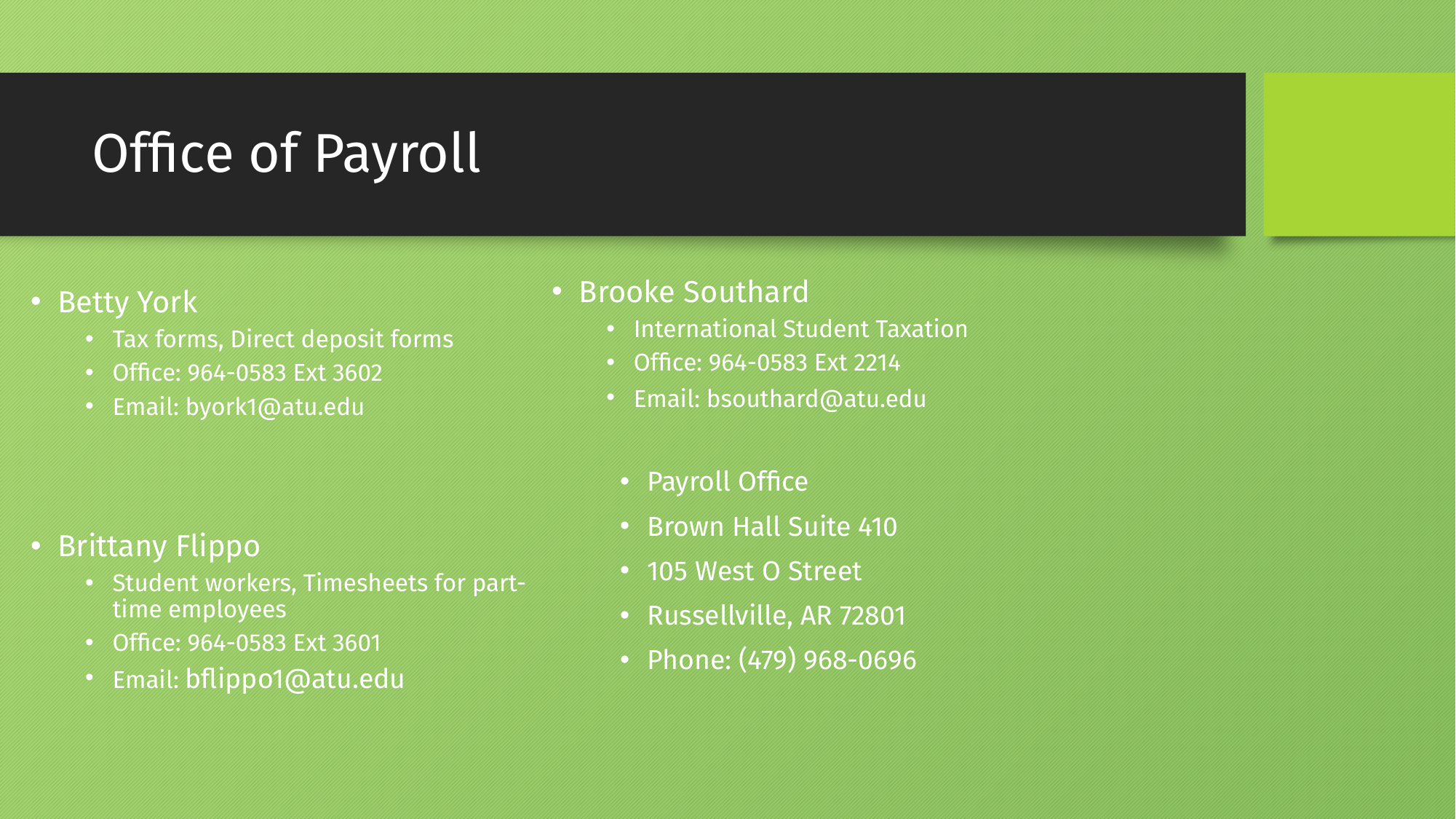

# Office of Payroll
Brooke Southard
International Student Taxation
Office: 964-0583 Ext 2214
Email: bsouthard@atu.edu
Betty York
Tax forms, Direct deposit forms
Office: 964-0583 Ext 3602
Email: byork1@atu.edu

Brittany Flippo
Student workers, Timesheets for part-time employees
Office: 964-0583 Ext 3601
Email: bflippo1@atu.edu
Payroll Office
Brown Hall Suite 410
105 West O Street
Russellville, AR 72801
Phone: (479) 968-0696